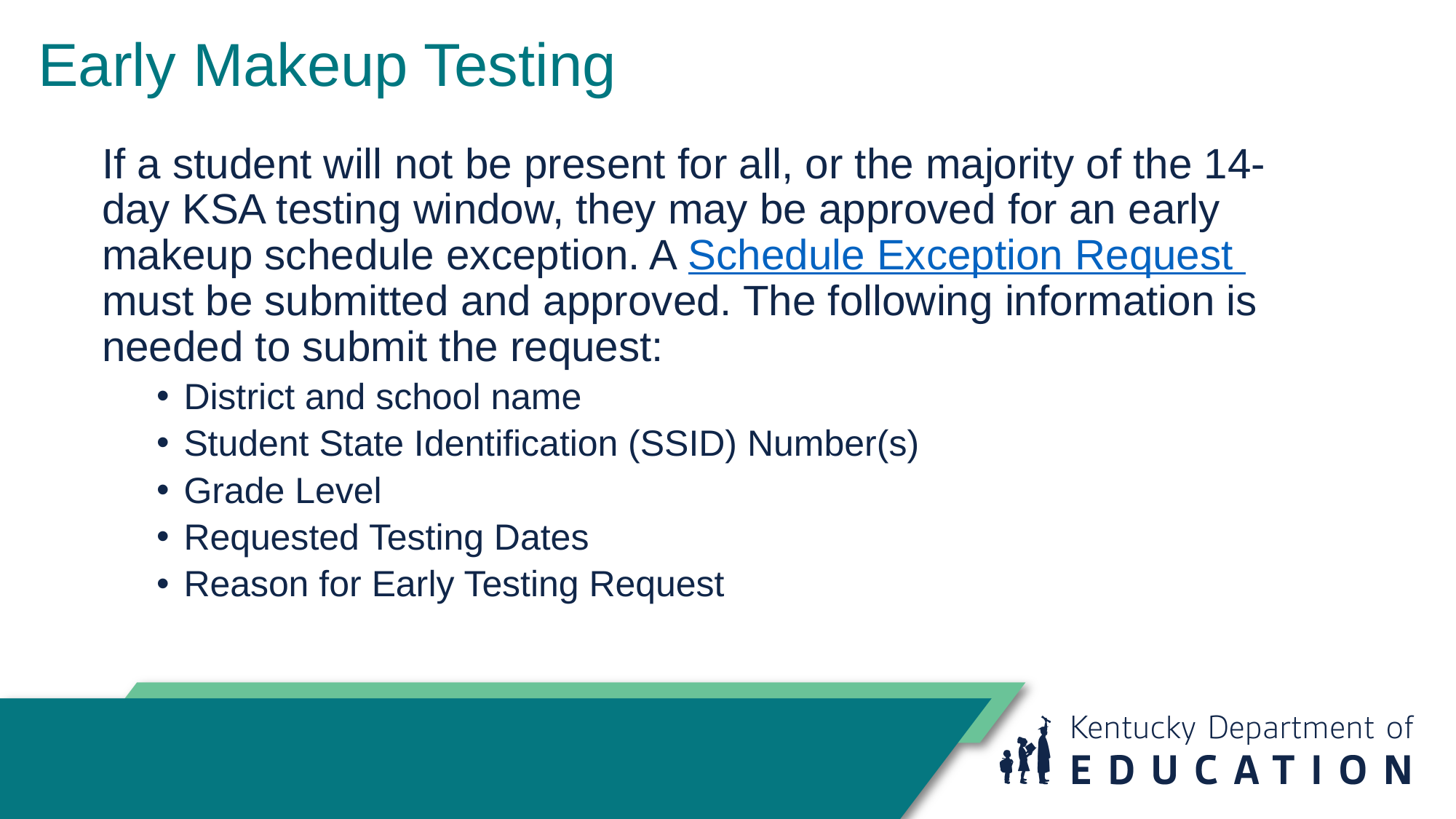

# Early Makeup Testing
If a student will not be present for all, or the majority of the 14-day KSA testing window, they may be approved for an early makeup schedule exception. A Schedule Exception Request must be submitted and approved. The following information is needed to submit the request:
District and school name
Student State Identification (SSID) Number(s)
Grade Level
Requested Testing Dates
Reason for Early Testing Request